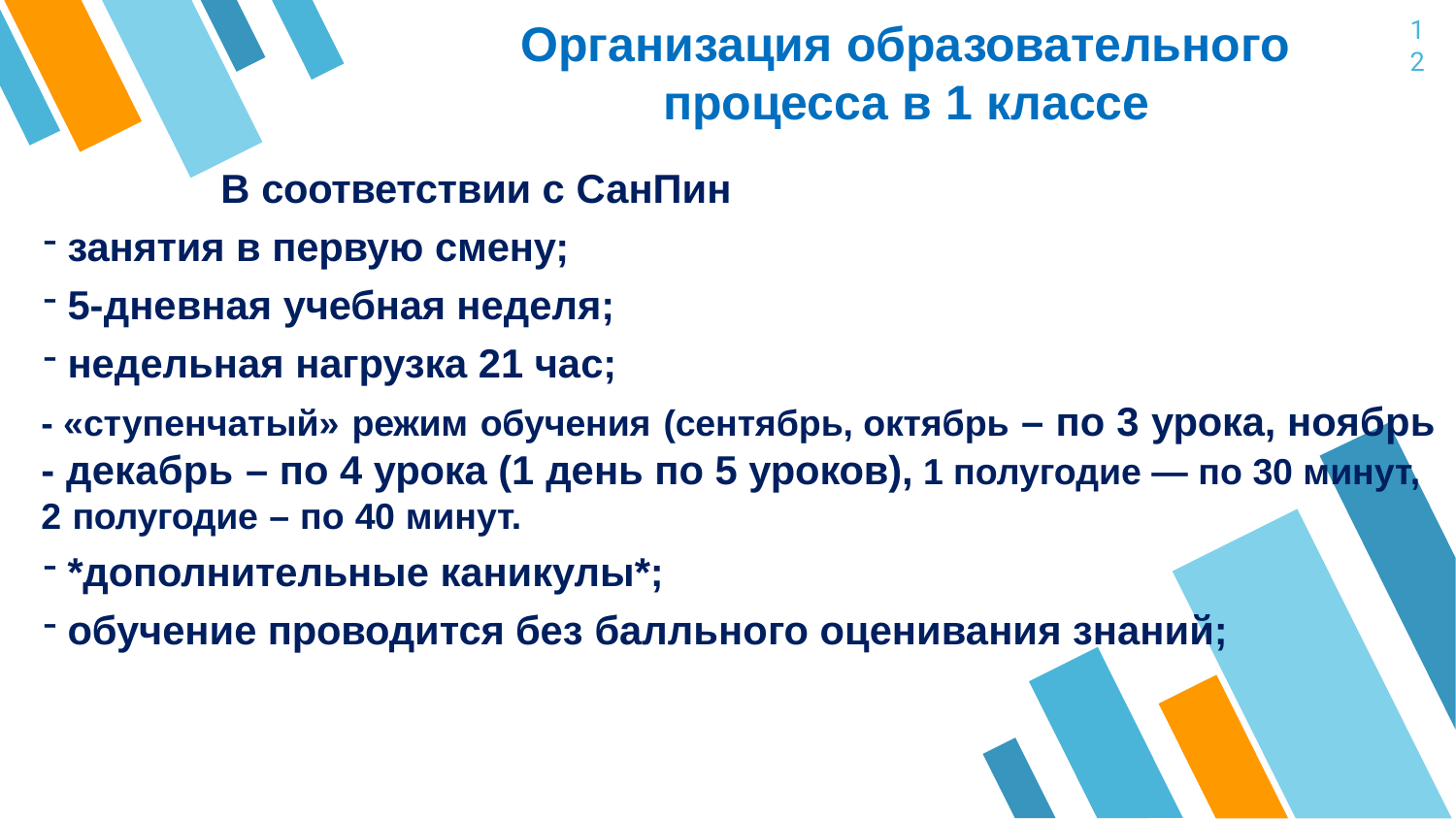

Организация образовательного  процесса в 1 классе
12
В соответствии с СанПин
занятия в первую смену;
5-дневная учебная неделя;
недельная нагрузка 21 час;
- «ступенчатый» режим обучения (сентябрь, октябрь – по 3 урока, ноябрь - декабрь – по 4 урока (1 день по 5 уроков), 1 полугодие — по 30 минут, 2 полугодие – по 40 минут.
*дополнительные каникулы*;
обучение проводится без балльного оценивания знаний;